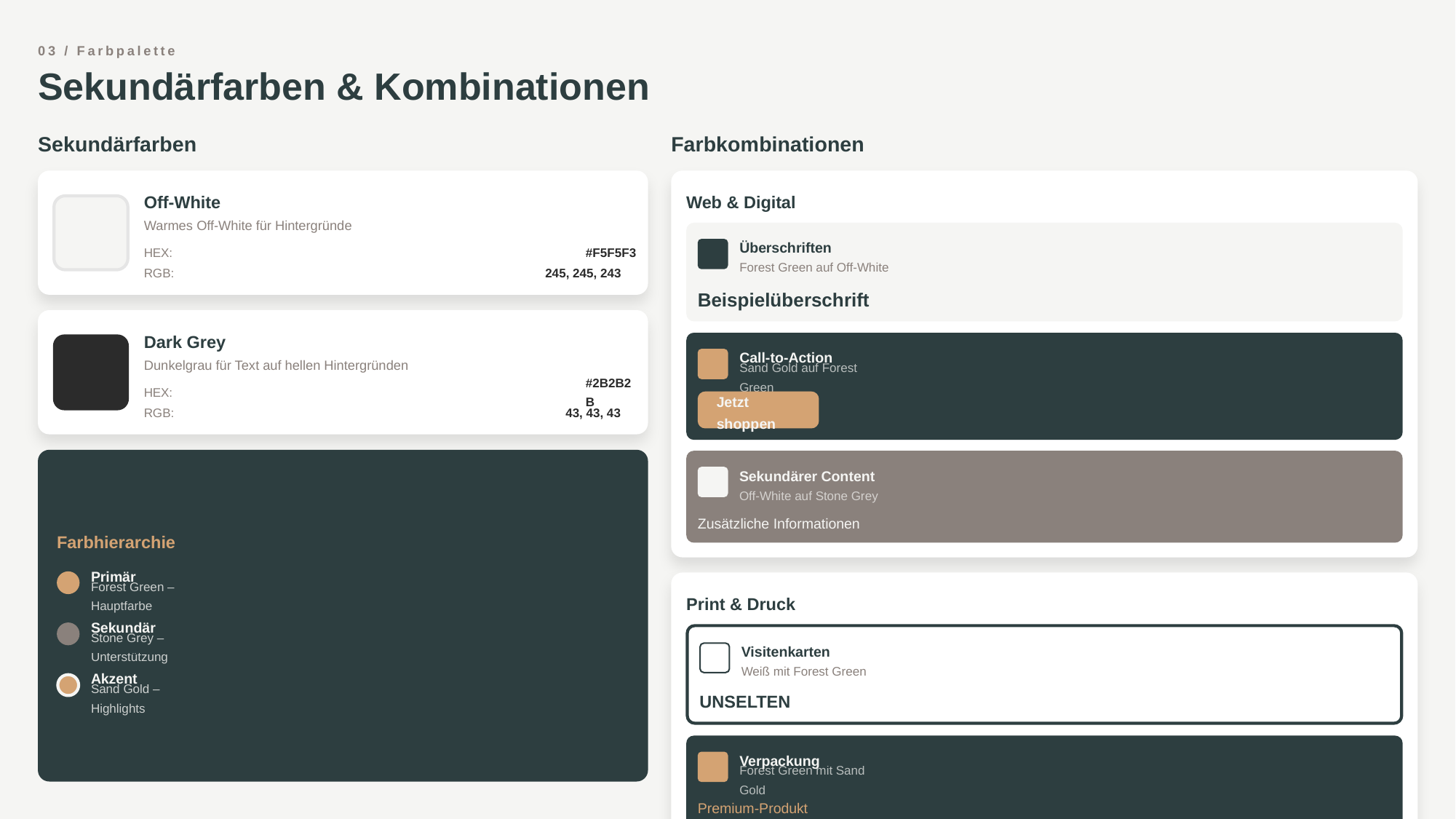

03 / Farbpalette
Sekundärfarben & Kombinationen
Sekundärfarben
Farbkombinationen

Off-White
Web & Digital

Warmes Off-White für Hintergründe

Überschriften

HEX:
#F5F5F3
Forest Green auf Off-White
RGB:
245, 245, 243
Beispielüberschrift

Dark Grey

Call-to-Action

Dunkelgrau für Text auf hellen Hintergründen
Sand Gold auf Forest Green
HEX:
#2B2B2B

Jetzt shoppen
RGB:
43, 43, 43

Sekundärer Content

Off-White auf Stone Grey
Zusätzliche Informationen
Farbhierarchie
Primär

Forest Green – Hauptfarbe
Print & Druck
Sekundär

Stone Grey – Unterstützung
Visitenkarten

Weiß mit Forest Green
Akzent

UNSELTEN
Sand Gold – Highlights

Verpackung

Forest Green mit Sand Gold
Premium-Produkt

Text & Body

Dark Grey auf Off-White
Fließtext in optimaler Lesbarkeit